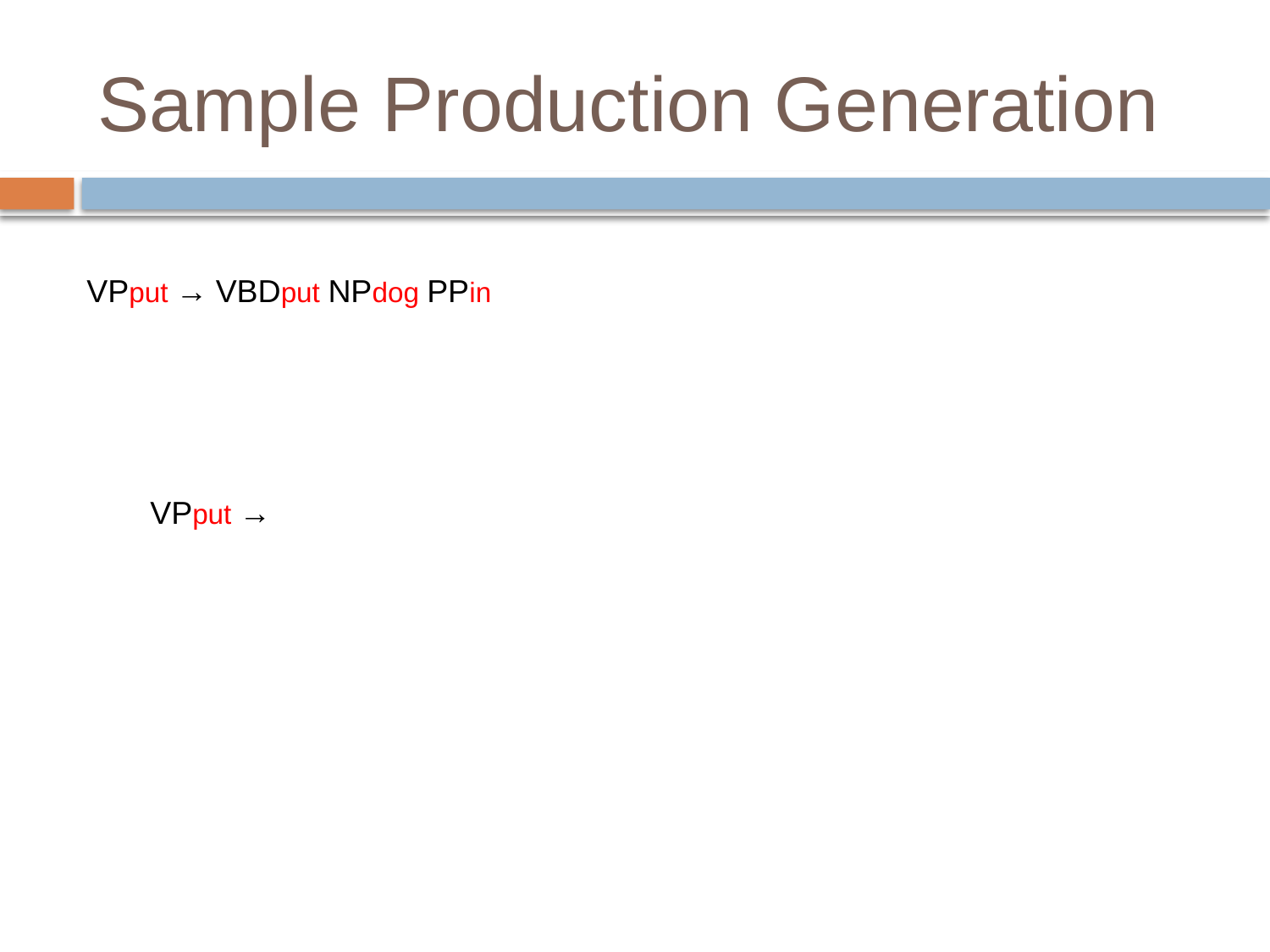

Sample Production Generation
VPput → VBDput NPdog PPin
VPput →